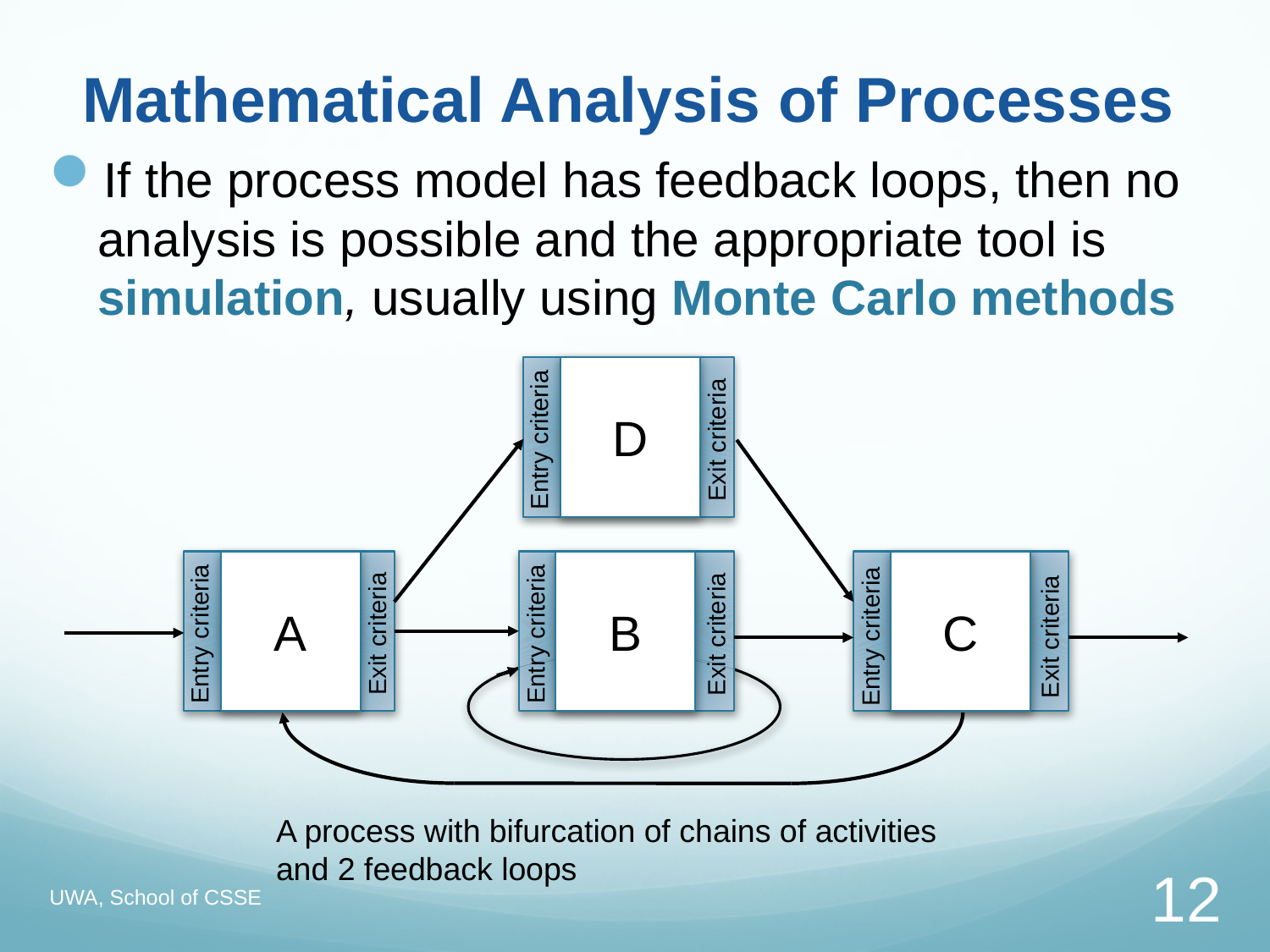

# Mathematical Analysis of Processes
If the process model has feedback loops, then no analysis is possible and the appropriate tool is simulation, usually using Monte Carlo methods

D
Entry criteria
Exit criteria

A
B
C

Entry criteria
Exit criteria
Entry criteria
Exit criteria
Exit criteria
Entry criteria

A process with bifurcation of chains of activities and 2 feedback loops
UWA, School of CSSE
12